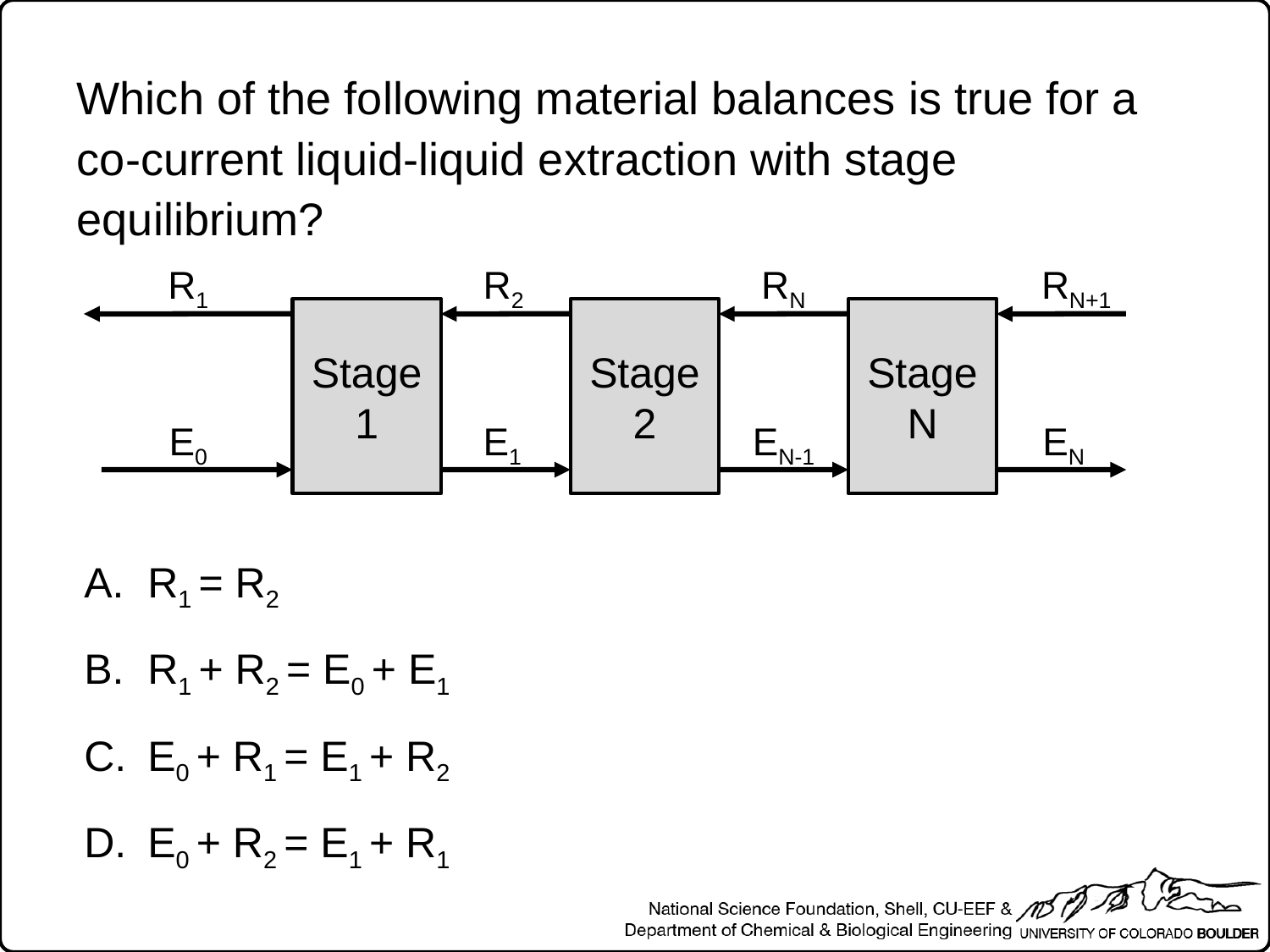

Which of the following material balances is true for a co-current liquid-liquid extraction with stage equilibrium?
R1
R2
RN
RN+1
Stage 1
Stage 2
Stage N

E0
E1
EN-1
EN

R1 = R2
R1 + R2 = E0 + E1
E0 + R1 = E1 + R2
E0 + R2 = E1 + R1